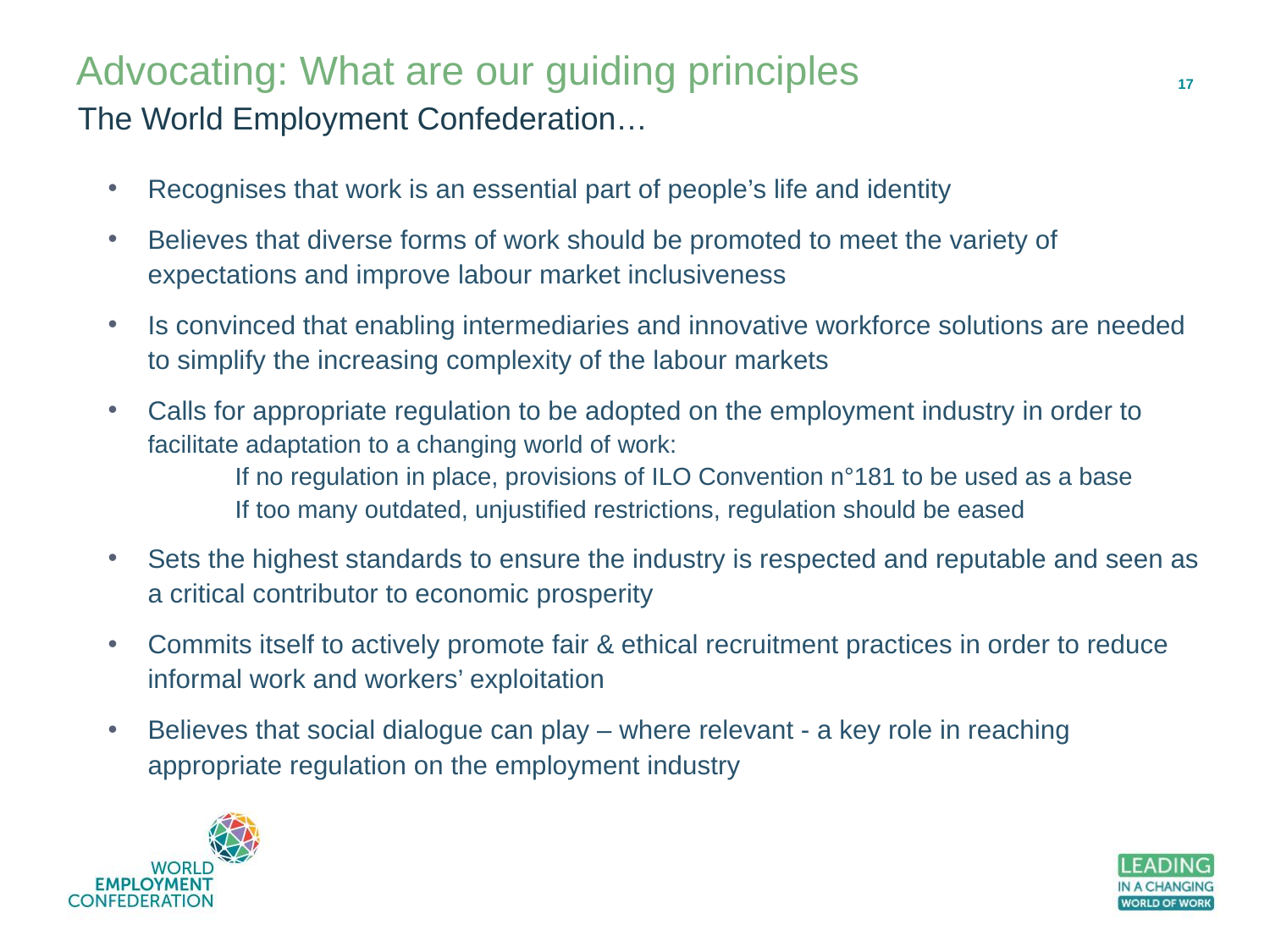

# Advocating: What are our guiding principles
17
The World Employment Confederation…
Recognises that work is an essential part of people’s life and identity
Believes that diverse forms of work should be promoted to meet the variety of expectations and improve labour market inclusiveness
Is convinced that enabling intermediaries and innovative workforce solutions are needed to simplify the increasing complexity of the labour markets
Calls for appropriate regulation to be adopted on the employment industry in order to facilitate adaptation to a changing world of work:
	If no regulation in place, provisions of ILO Convention n°181 to be used as a base
	If too many outdated, unjustified restrictions, regulation should be eased
Sets the highest standards to ensure the industry is respected and reputable and seen as a critical contributor to economic prosperity
Commits itself to actively promote fair & ethical recruitment practices in order to reduce informal work and workers’ exploitation
Believes that social dialogue can play – where relevant - a key role in reaching appropriate regulation on the employment industry